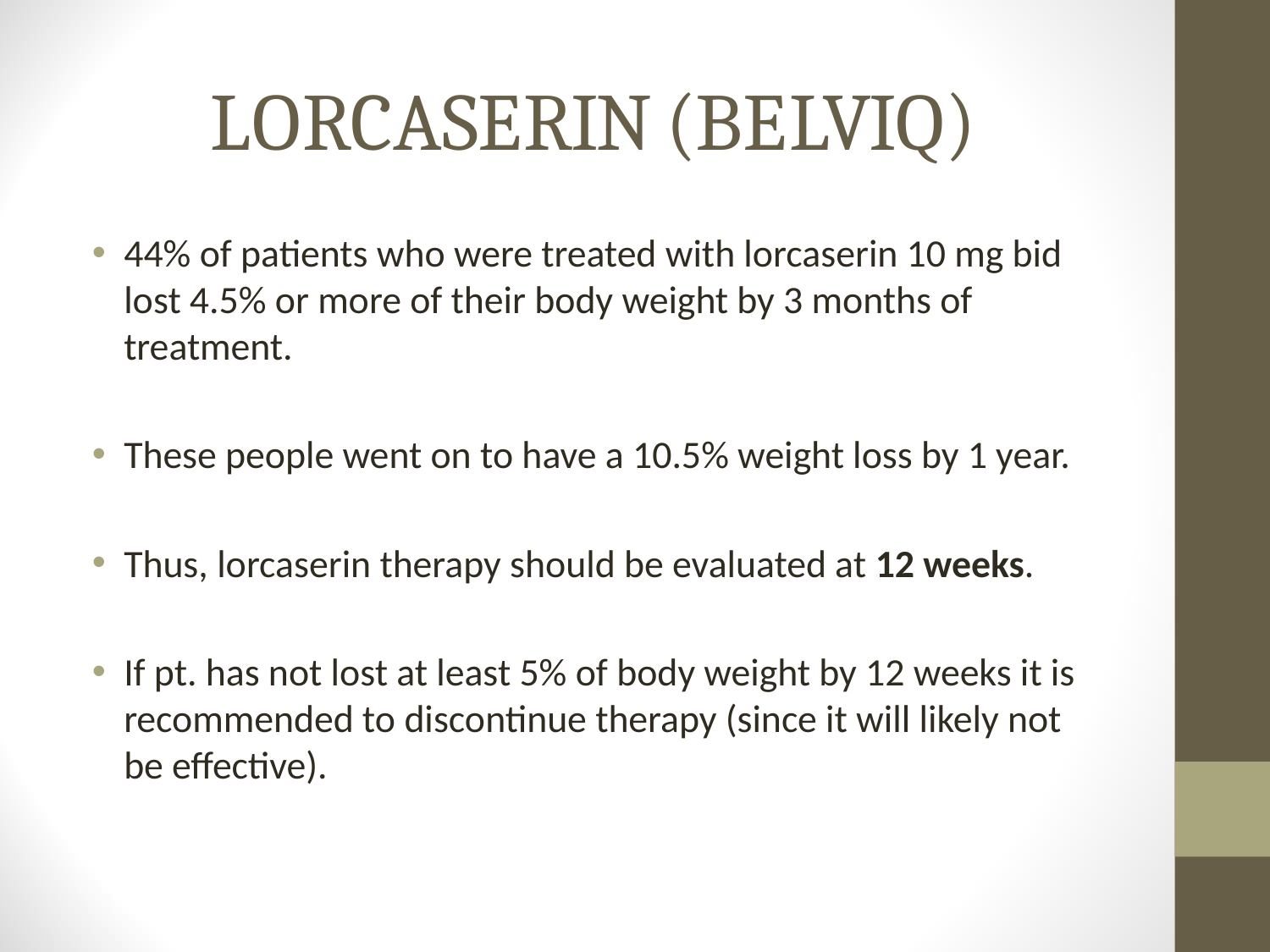

# LORCASERIN (BELVIQ)
44% of patients who were treated with lorcaserin 10 mg bid lost 4.5% or more of their body weight by 3 months of treatment.

These people went on to have a 10.5% weight loss by 1 year.

Thus, lorcaserin therapy should be evaluated at 12 weeks.

If pt. has not lost at least 5% of body weight by 12 weeks it is recommended to discontinue therapy (since it will likely not be effective).